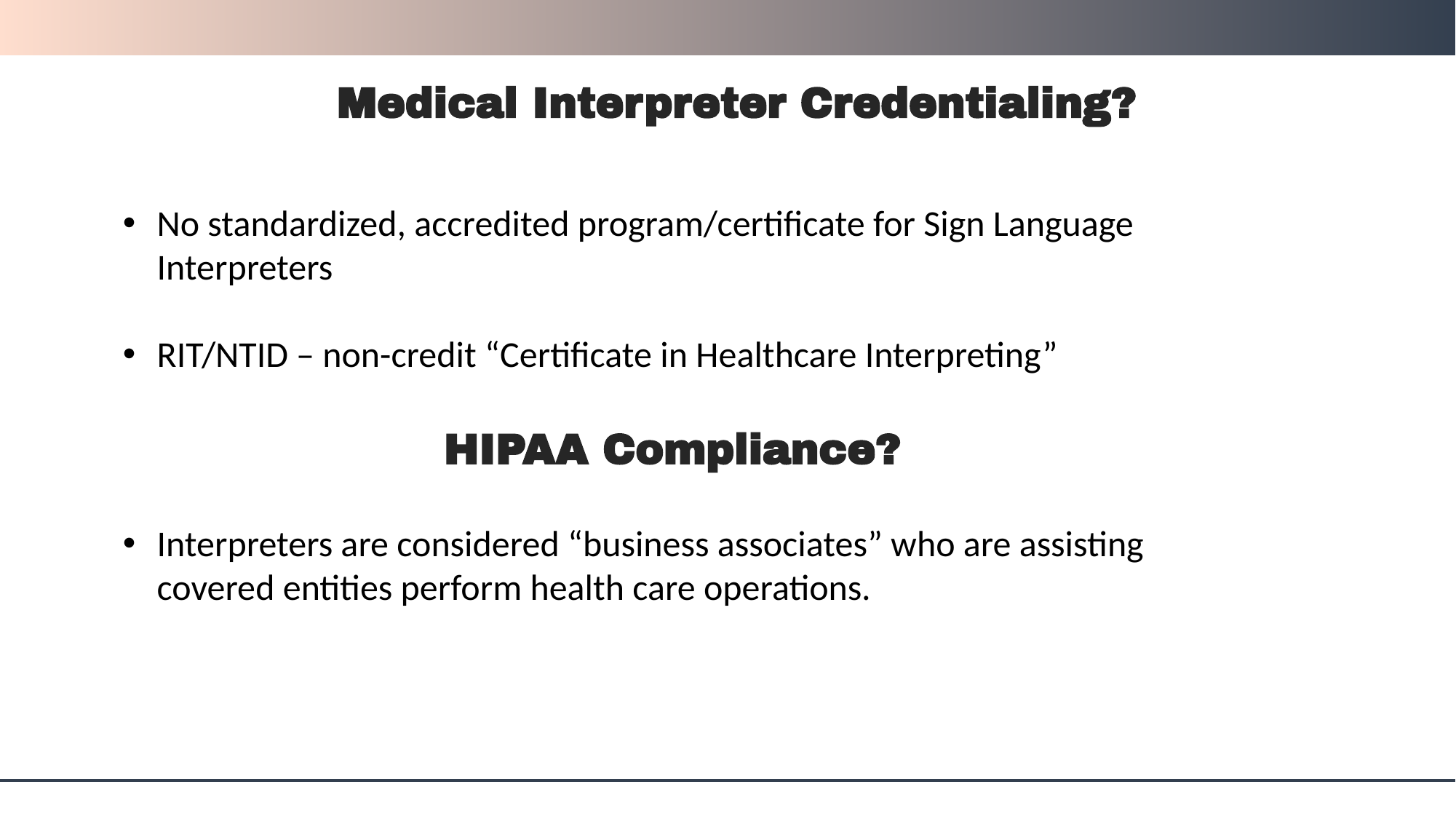

Medical Interpreter Credentialing?

No standardized, accredited program/certificate for Sign Language Interpreters

RIT/NTID – non-credit “Certificate in Healthcare Interpreting”
HIPAA Compliance?

Interpreters are considered “business associates” who are assisting covered entities perform health care operations.